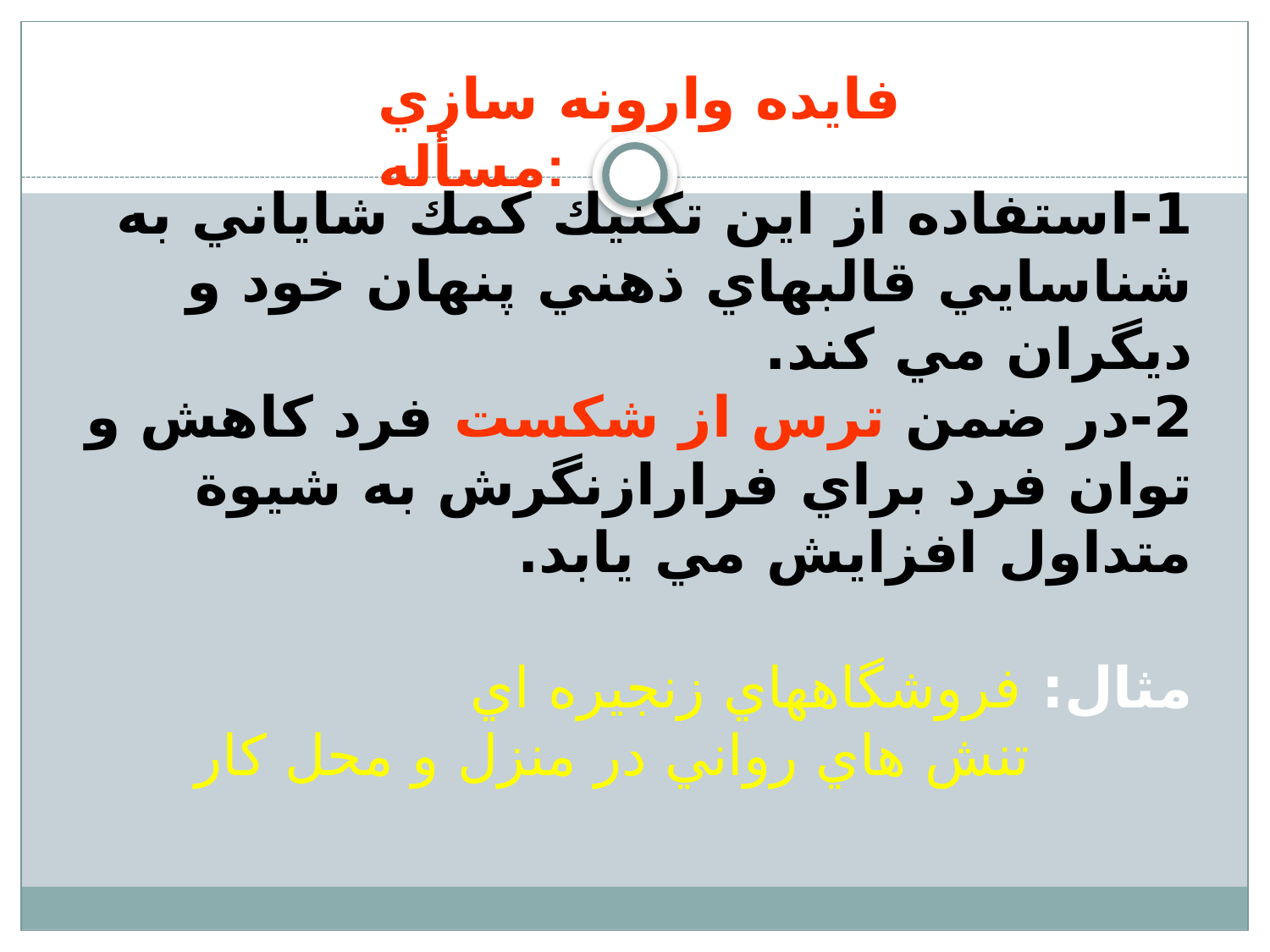

فايده وارونه سازي مسأله:
1-استفاده از اين تكنيك كمك شاياني به شناسايي قالبهاي ذهني پنهان خود و ديگران مي كند.
2-در ضمن ترس از شكست فرد كاهش و توان فرد براي فرارازنگرش به شيوة متداول افزايش مي يابد.
مثال: فروشگاههاي زنجيره اي
         تنش هاي رواني در منزل و محل کار